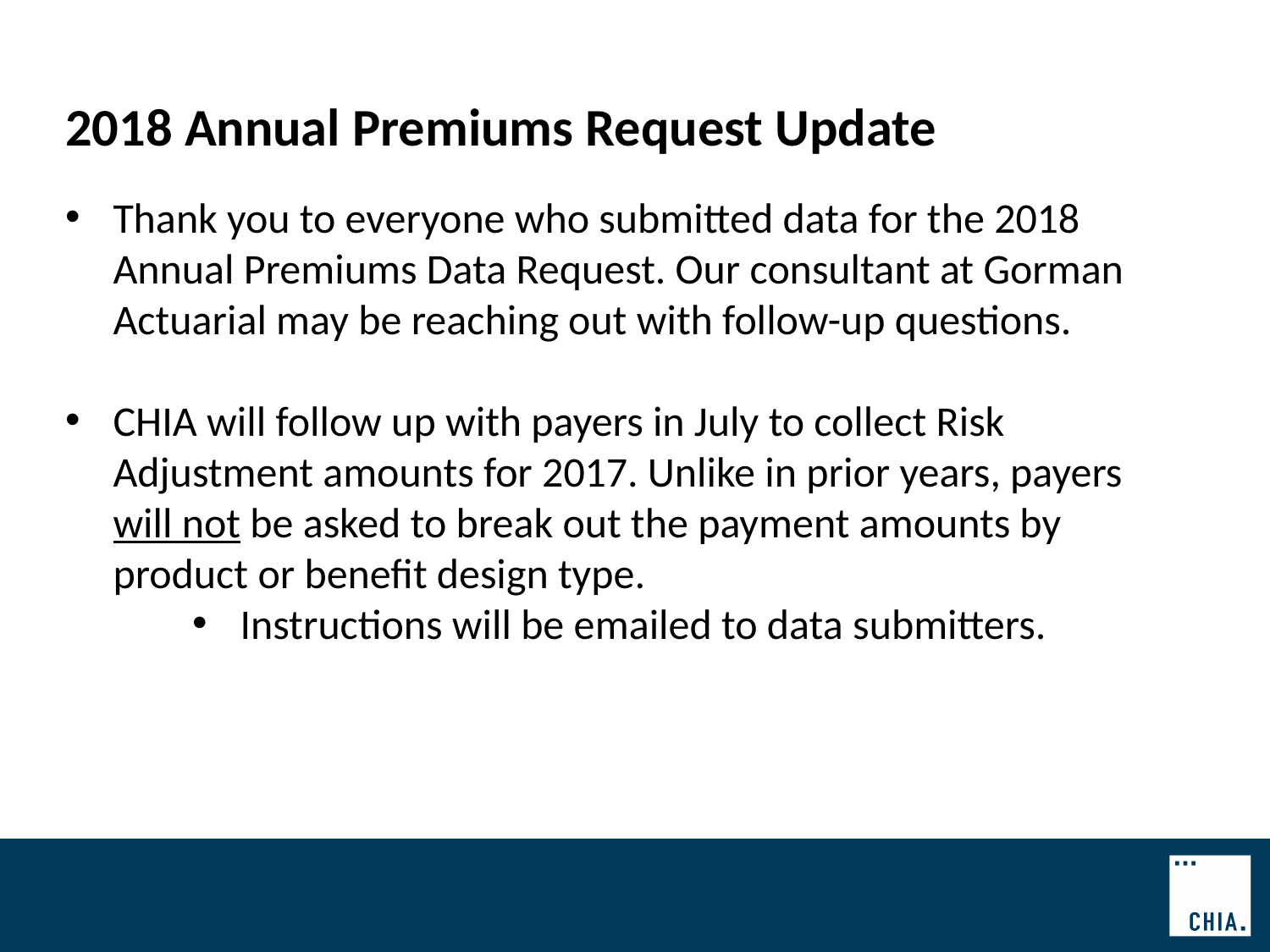

2018 Annual Premiums Request Update
Thank you to everyone who submitted data for the 2018 Annual Premiums Data Request. Our consultant at Gorman Actuarial may be reaching out with follow-up questions.

CHIA will follow up with payers in July to collect Risk Adjustment amounts for 2017. Unlike in prior years, payers will not be asked to break out the payment amounts by product or benefit design type.
Instructions will be emailed to data submitters.